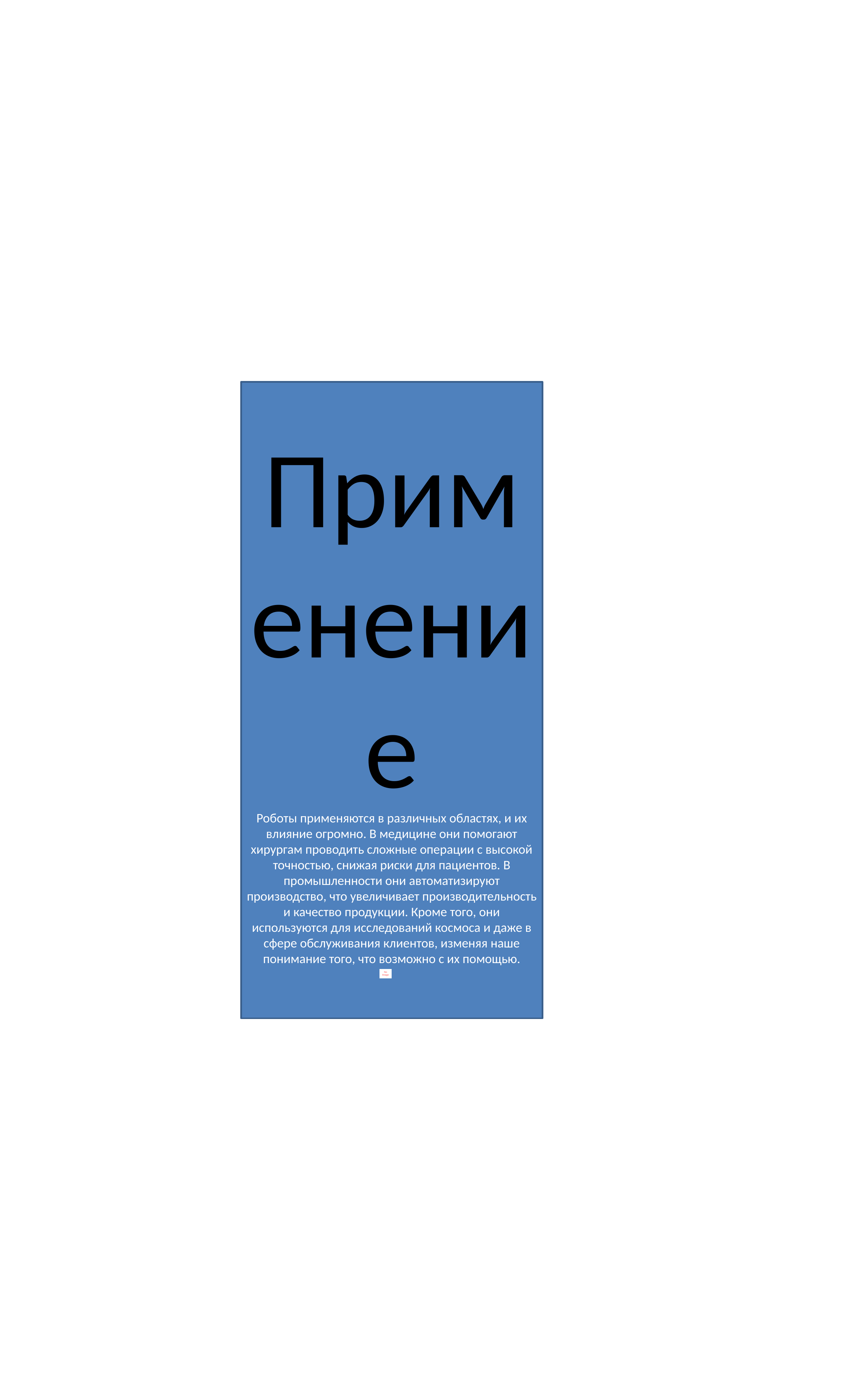

Применение
Роботы применяются в различных областях, и их влияние огромно. В медицине они помогают хирургам проводить сложные операции с высокой точностью, снижая риски для пациентов. В промышленности они автоматизируют производство, что увеличивает производительность и качество продукции. Кроме того, они используются для исследований космоса и даже в сфере обслуживания клиентов, изменяя наше понимание того, что возможно с их помощью.